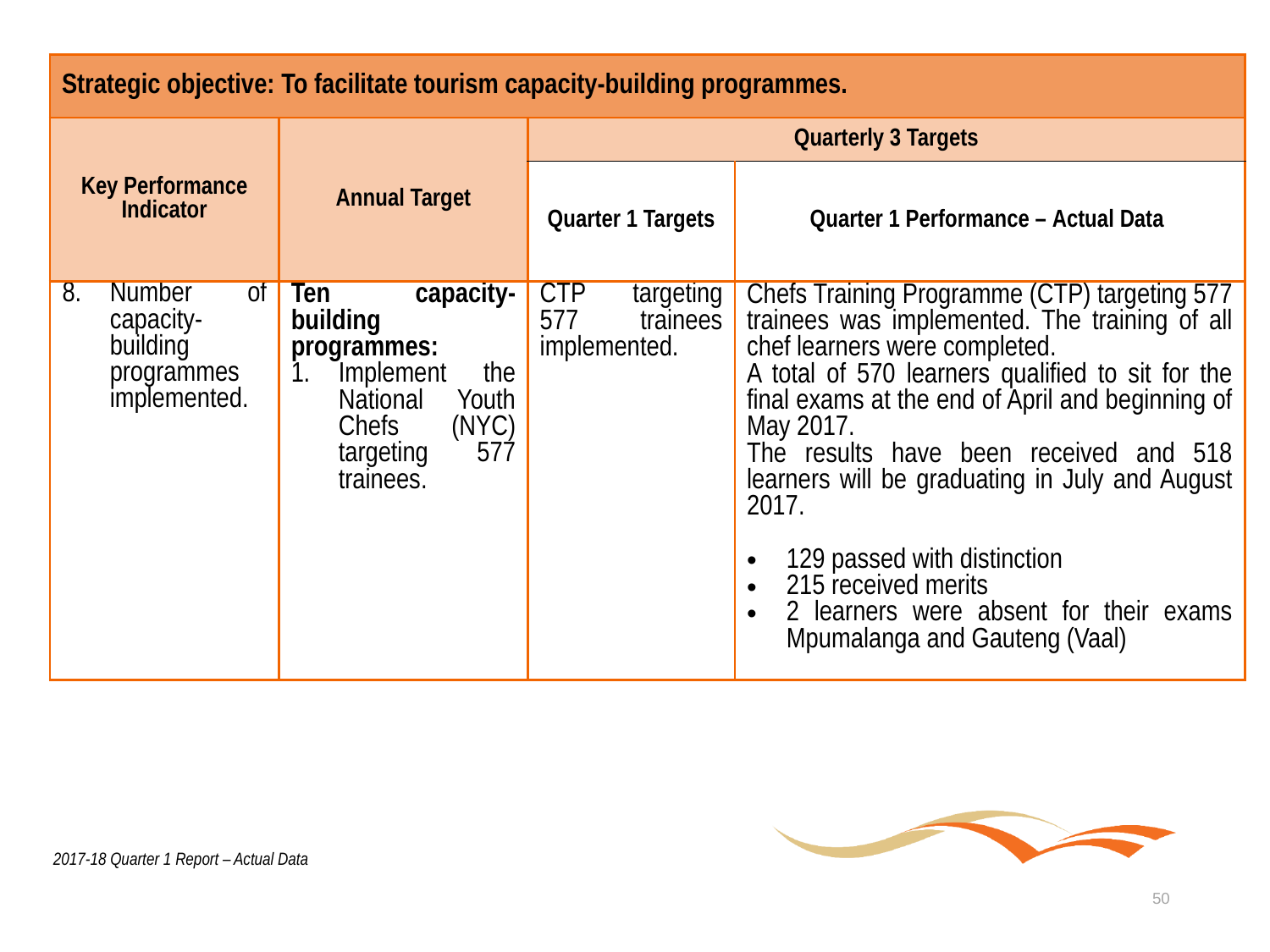

| Strategic objective: To facilitate tourism capacity-building programmes. |  |  |  |
| --- | --- | --- | --- |
| Key Performance Indicator | Annual Target | Quarterly 3 Targets |  |
|  |  | Quarter 1 Targets | Quarter 1 Performance – Actual Data |
| Number of capacity-building programmes implemented. | Ten capacity-building programmes: Implement the National Youth Chefs (NYC) targeting 577 trainees. | CTP targeting 577 trainees implemented. | Chefs Training Programme (CTP) targeting 577 trainees was implemented. The training of all chef learners were completed. A total of 570 learners qualified to sit for the final exams at the end of April and beginning of May 2017. The results have been received and 518 learners will be graduating in July and August 2017. 129 passed with distinction 215 received merits 2 learners were absent for their exams Mpumalanga and Gauteng (Vaal) |
2017-18 Quarter 1 Report – Actual Data
50